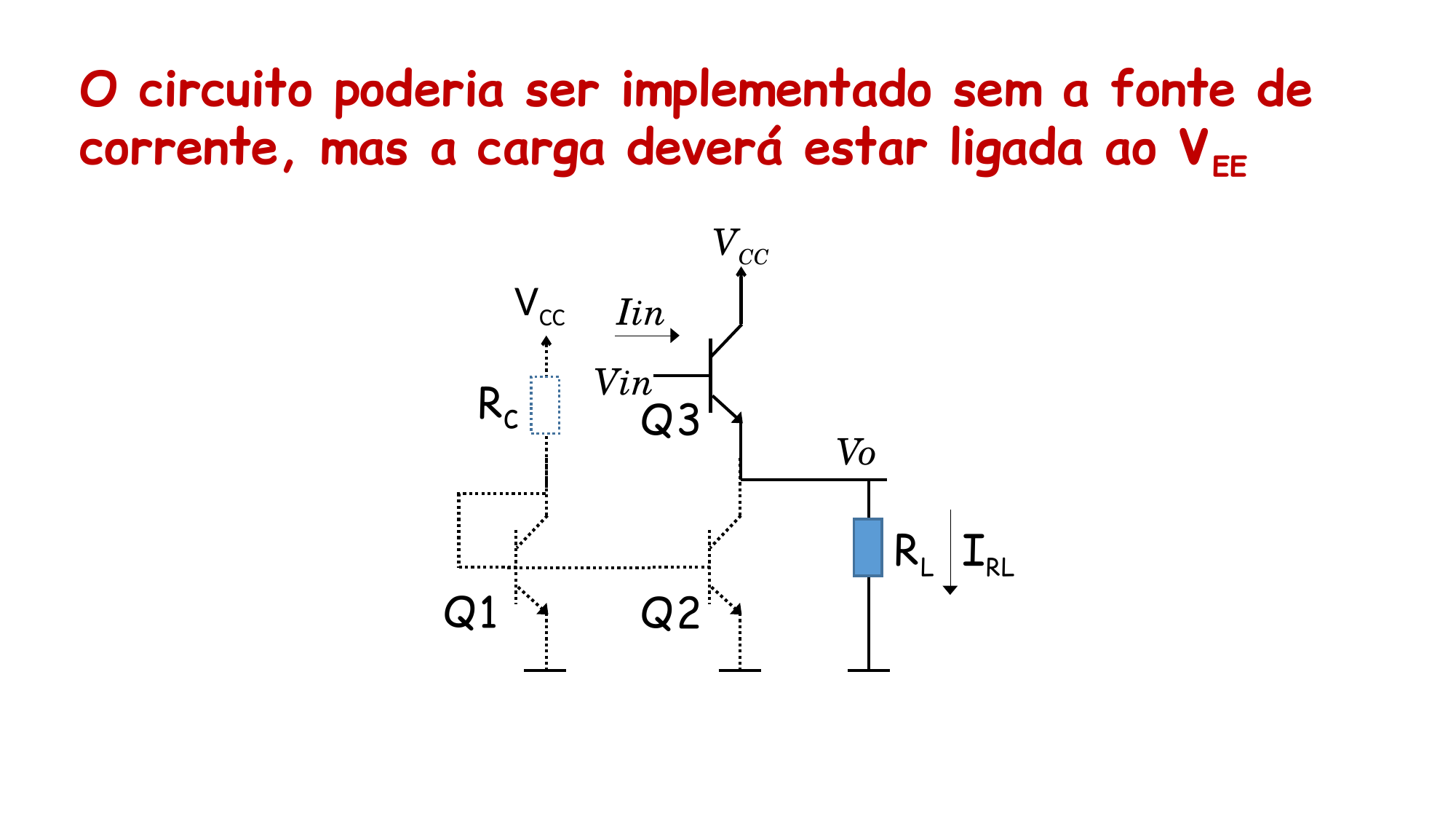

O circuito poderia ser implementado sem a fonte de corrente, mas a carga deverá estar ligada ao VEE
VCC
VCC
Iin
Vin
RC
Q3

Vo
RL
IRL

Q1
Q2
560